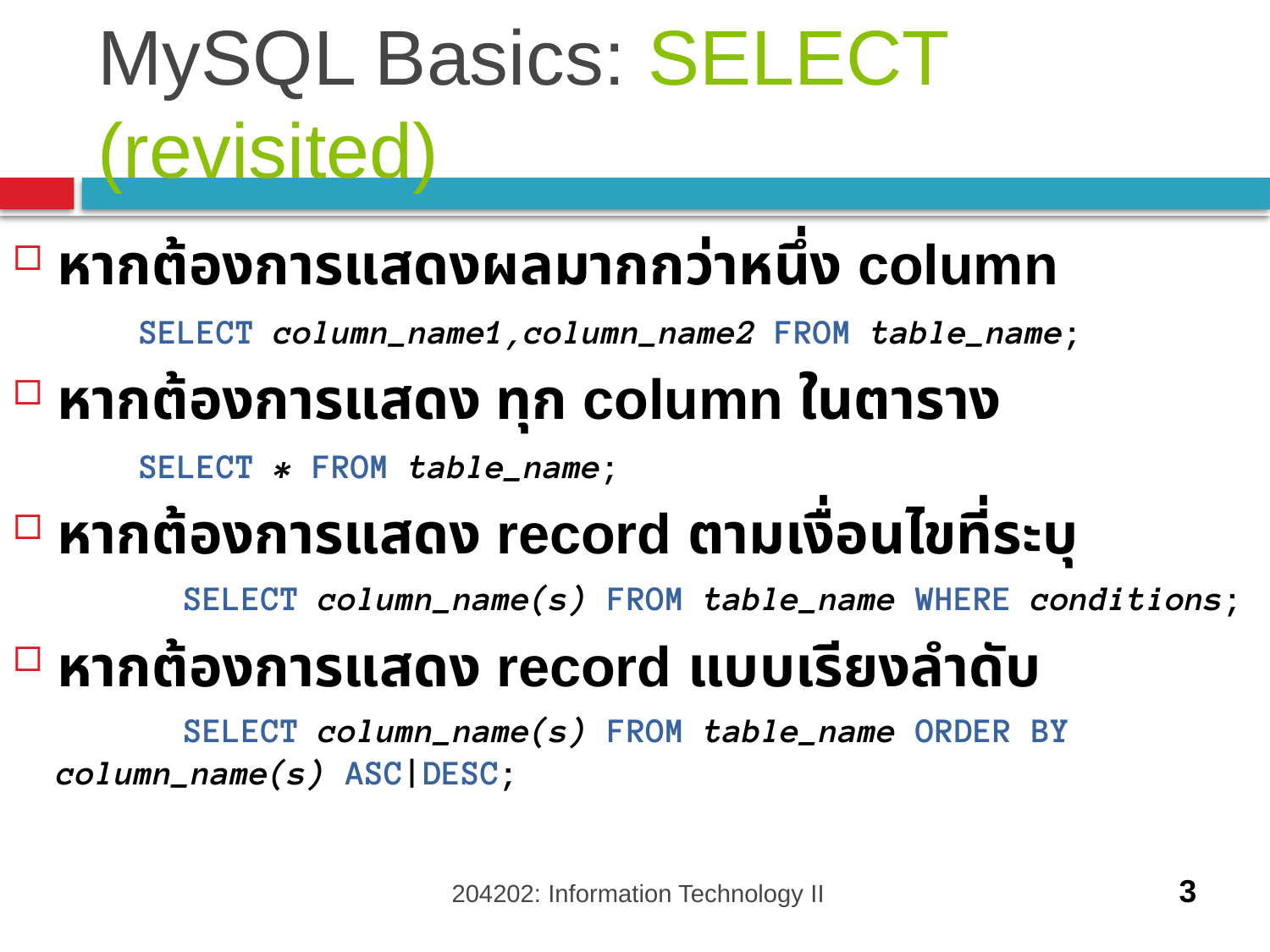

# MySQL Basics: SELECT (revisited)
หากต้องการแสดงผลมากกว่าหนึ่ง column
	SELECT column_name1,column_name2 FROM table_name;
หากต้องการแสดง ทุก column ในตาราง
	SELECT * FROM table_name;
หากต้องการแสดง record ตามเงื่อนไขที่ระบุ
	SELECT column_name(s) FROM table_name WHERE conditions;
หากต้องการแสดง record แบบเรียงลำดับ
	SELECT column_name(s) FROM table_name ORDER BY column_name(s) ASC|DESC;

204202: Information Technology II
3